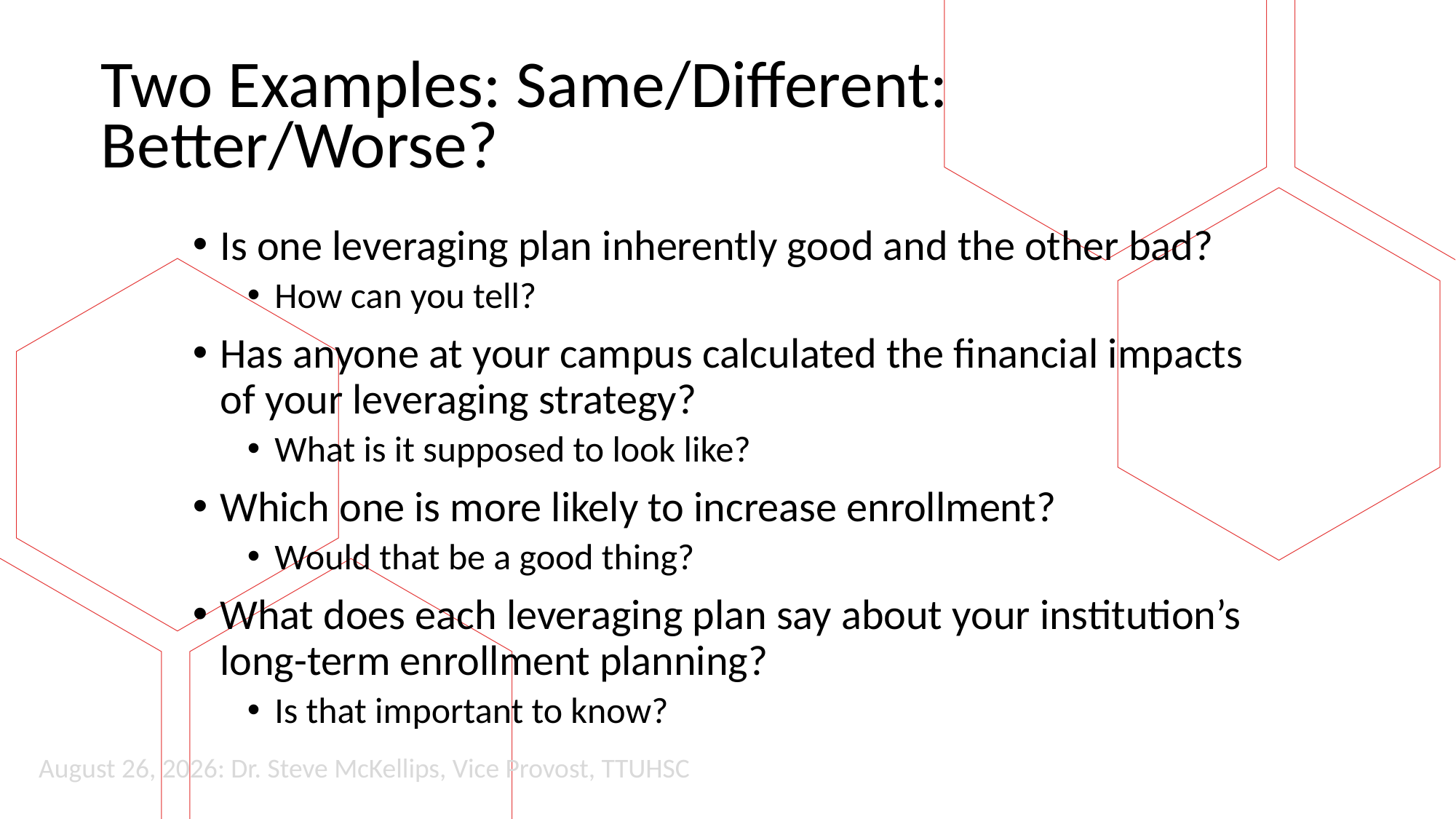

# Two Examples: Same/Different: Better/Worse?
Is one leveraging plan inherently good and the other bad?
How can you tell?
Has anyone at your campus calculated the financial impacts of your leveraging strategy?
What is it supposed to look like?
Which one is more likely to increase enrollment?
Would that be a good thing?
What does each leveraging plan say about your institution’s long-term enrollment planning?
Is that important to know?

August 26, 2026: Dr. Steve McKellips, Vice Provost, TTUHSC